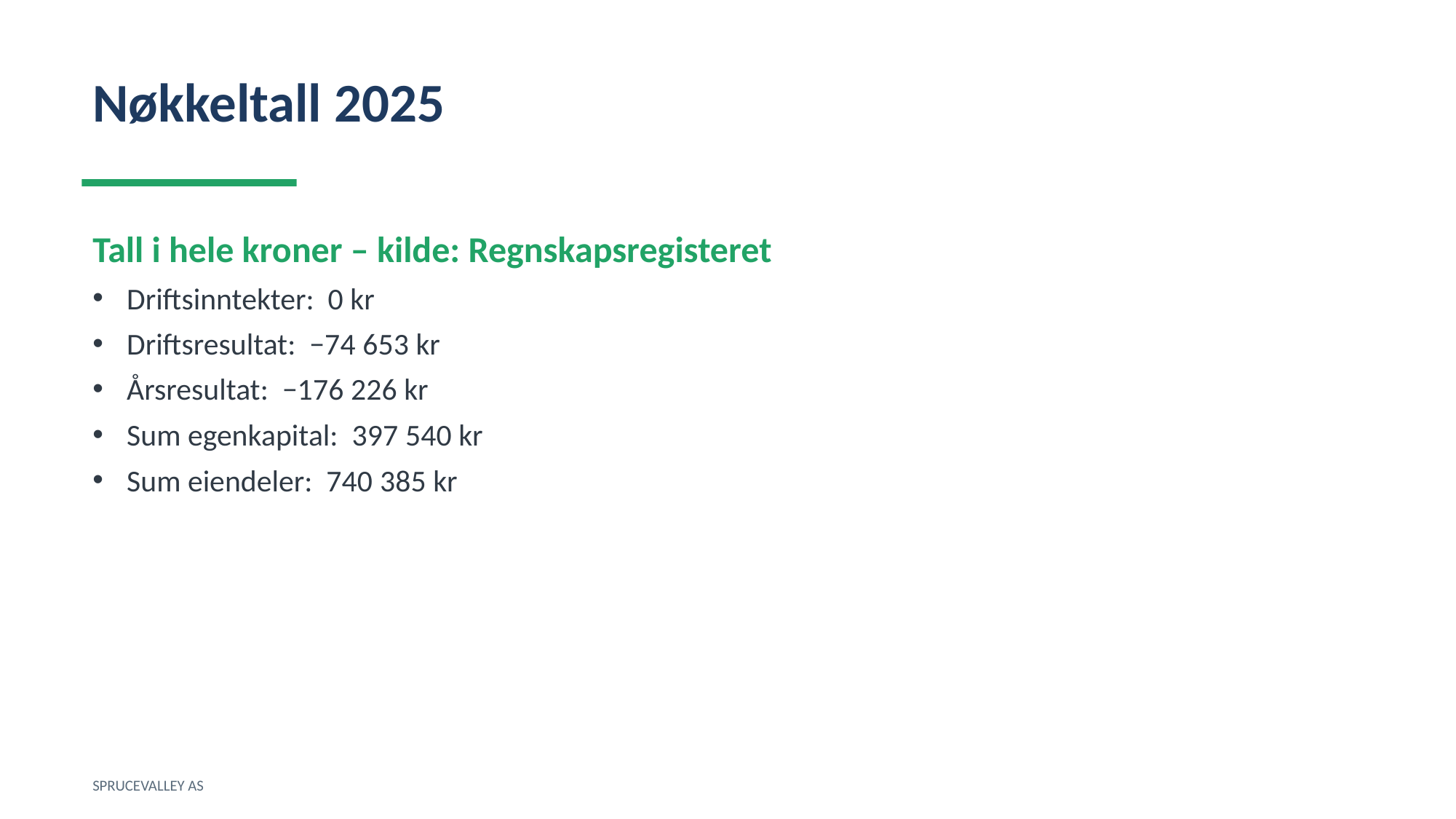

Nøkkeltall 2025

Tall i hele kroner – kilde: Regnskapsregisteret
Driftsinntekter:  0 kr
Driftsresultat:  −74 653 kr
Årsresultat:  −176 226 kr
Sum egenkapital:  397 540 kr
Sum eiendeler:  740 385 kr
SPRUCEVALLEY AS